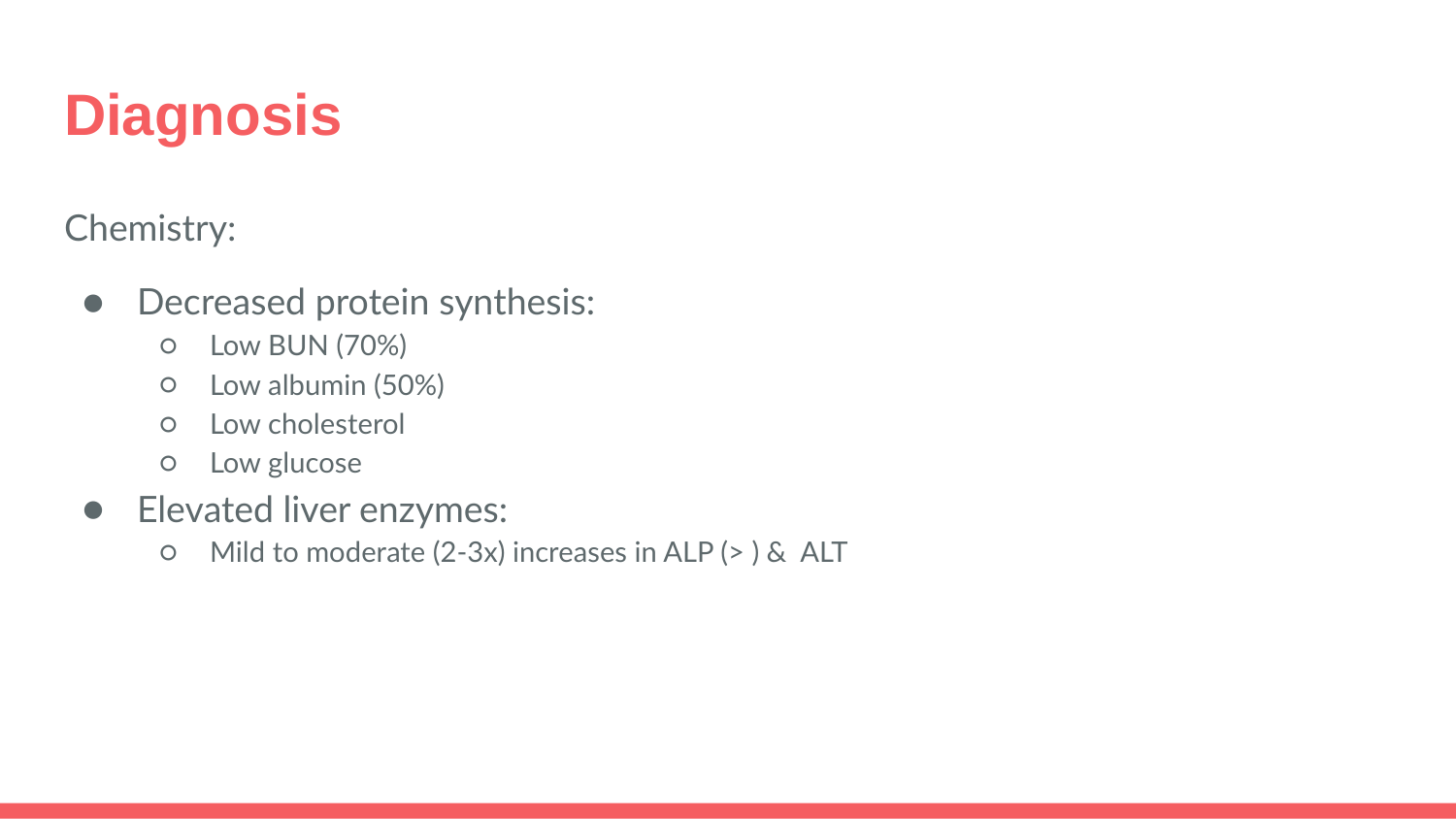

# Diagnosis
Chemistry:
Decreased protein synthesis:
Low BUN (70%)
Low albumin (50%)
Low cholesterol
Low glucose
Elevated liver enzymes:
Mild to moderate (2-3x) increases in ALP (> ) &  ALT